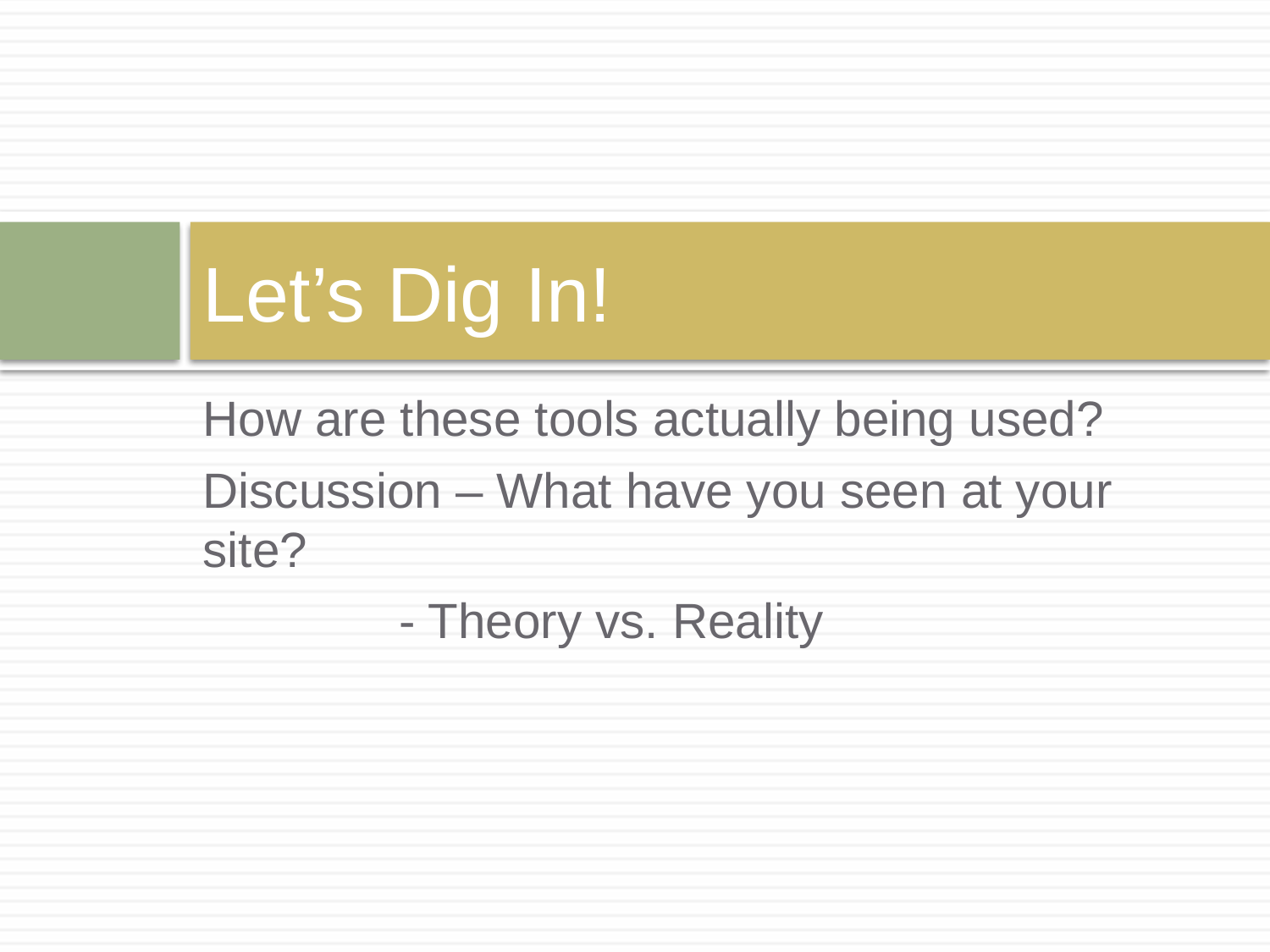

# Let’s Dig In!
How are these tools actually being used?
Discussion – What have you seen at your site?
	     - Theory vs. Reality